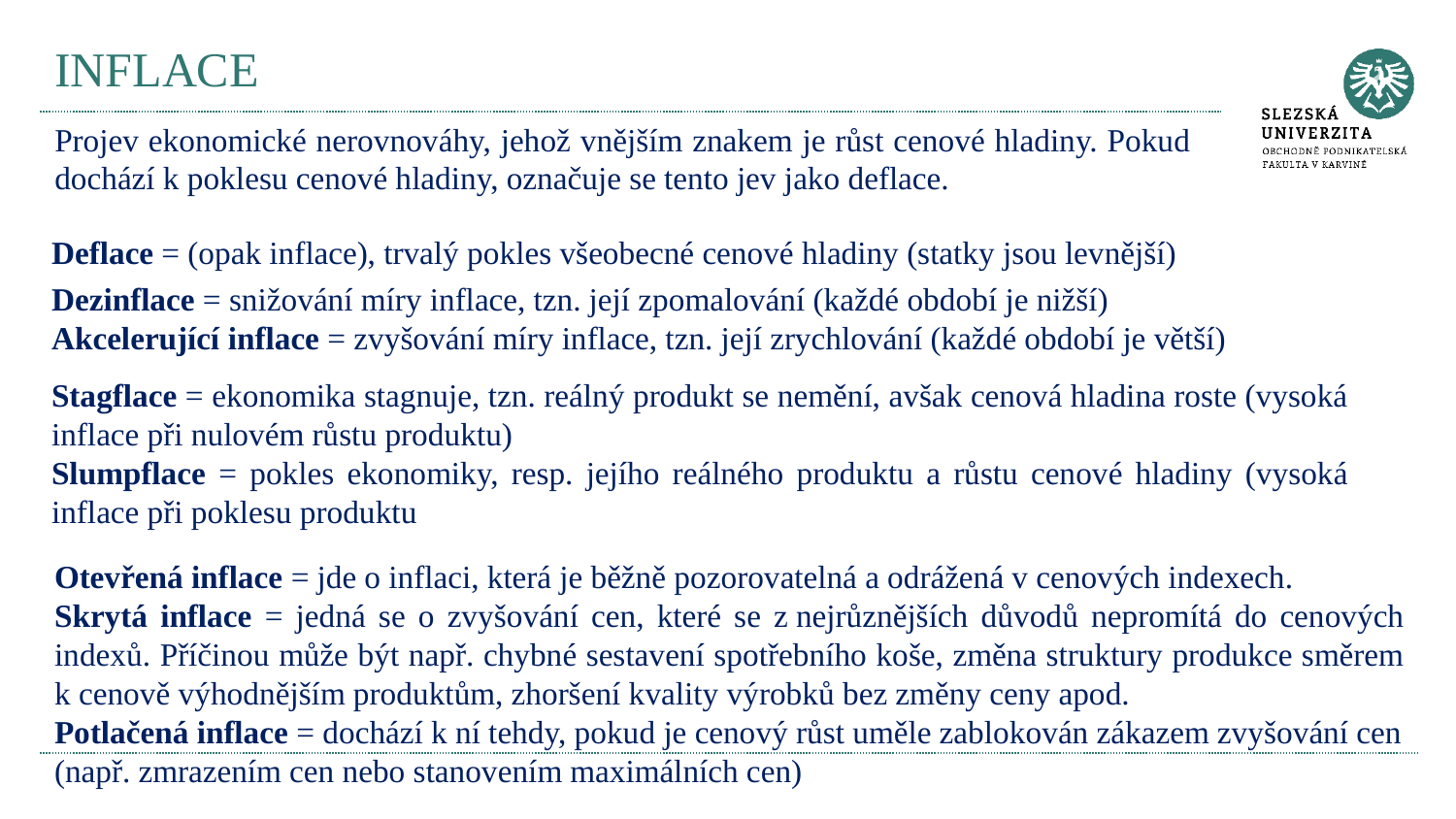

# INFLACE
Projev ekonomické nerovnováhy, jehož vnějším znakem je růst cenové hladiny. Pokud dochází k poklesu cenové hladiny, označuje se tento jev jako deflace.
Deflace = (opak inflace), trvalý pokles všeobecné cenové hladiny (statky jsou levnější)
Dezinflace = snižování míry inflace, tzn. její zpomalování (každé období je nižší)
Akcelerující inflace = zvyšování míry inflace, tzn. její zrychlování (každé období je větší)
Stagflace = ekonomika stagnuje, tzn. reálný produkt se nemění, avšak cenová hladina roste (vysoká inflace při nulovém růstu produktu)
Slumpflace = pokles ekonomiky, resp. jejího reálného produktu a růstu cenové hladiny (vysoká inflace při poklesu produktu
Otevřená inflace = jde o inflaci, která je běžně pozorovatelná a odrážená v cenových indexech.
Skrytá inflace = jedná se o zvyšování cen, které se z nejrůznějších důvodů nepromítá do cenových indexů. Příčinou může být např. chybné sestavení spotřebního koše, změna struktury produkce směrem k cenově výhodnějším produktům, zhoršení kvality výrobků bez změny ceny apod.
Potlačená inflace = dochází k ní tehdy, pokud je cenový růst uměle zablokován zákazem zvyšování cen (např. zmrazením cen nebo stanovením maximálních cen)